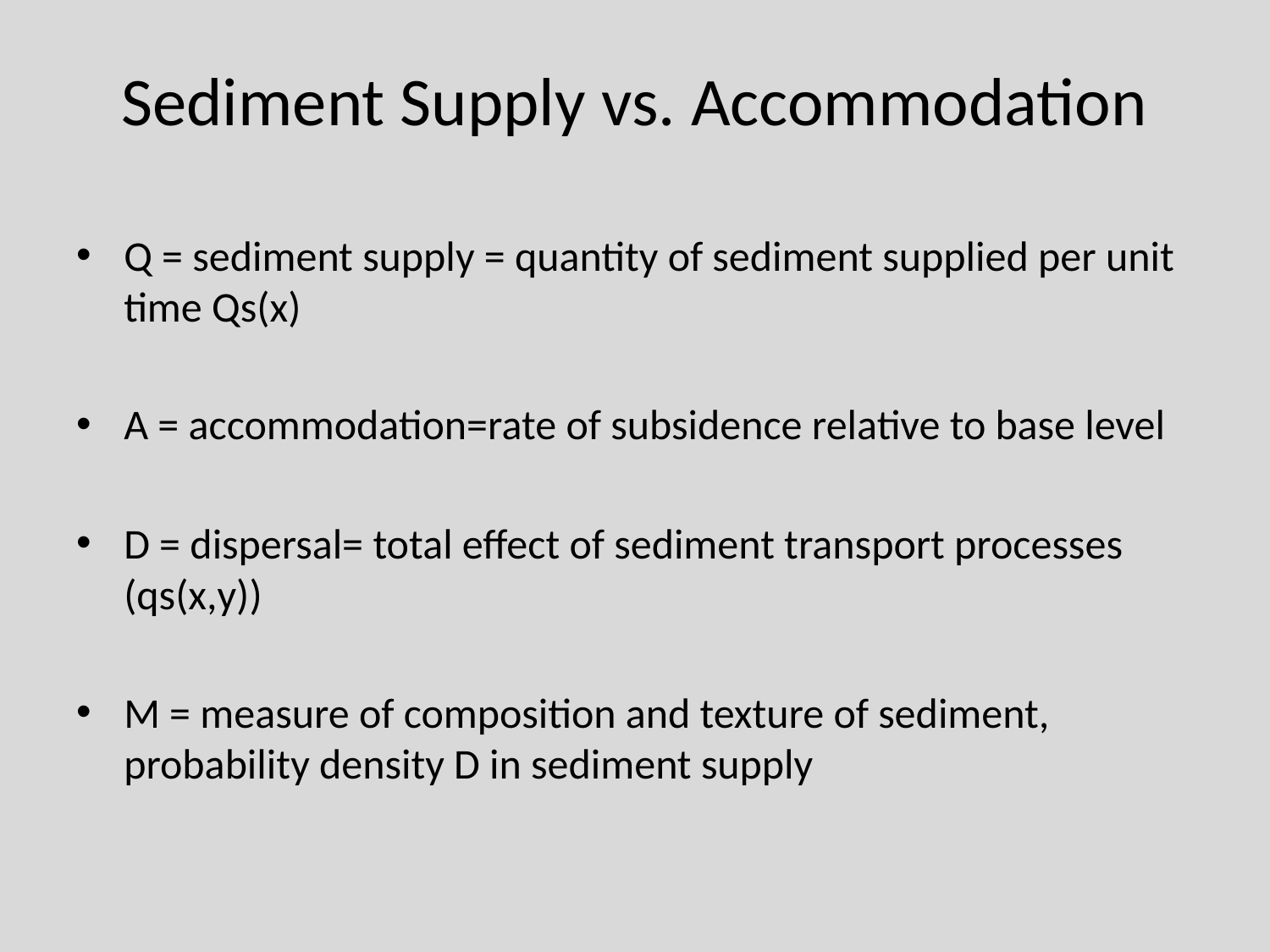

# Sediment Supply vs. Accommodation
Q = sediment supply = quantity of sediment supplied per unit time Qs(x)

A = accommodation=rate of subsidence relative to base level

D = dispersal= total effect of sediment transport processes (qs(x,y))

M = measure of composition and texture of sediment, probability density D in sediment supply